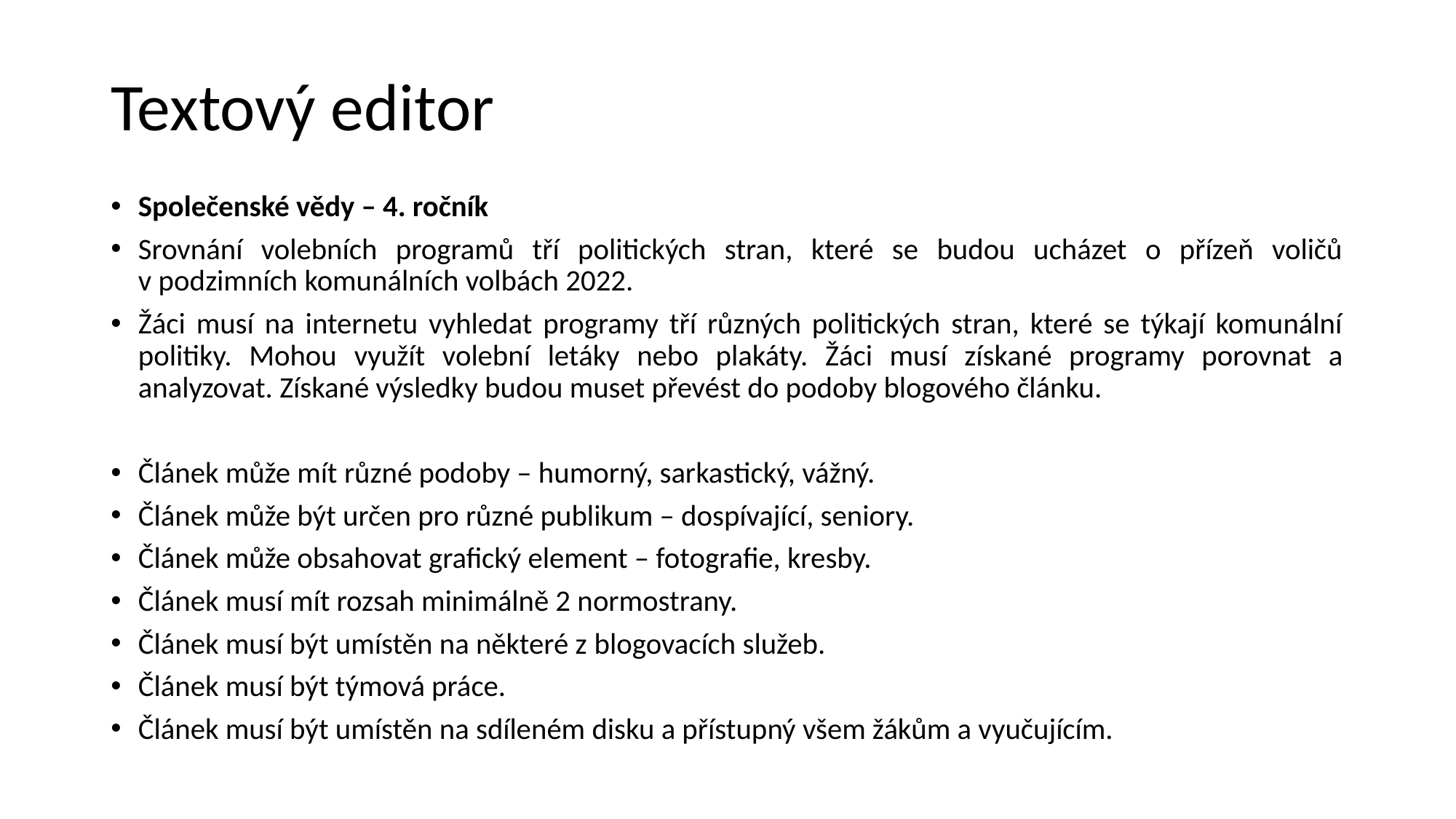

# Textový editor
Společenské vědy – 4. ročník
Srovnání volebních programů tří politických stran, které se budou ucházet o přízeň voličů v podzimních komunálních volbách 2022.
Žáci musí na internetu vyhledat programy tří různých politických stran, které se týkají komunální politiky. Mohou využít volební letáky nebo plakáty. Žáci musí získané programy porovnat a analyzovat. Získané výsledky budou muset převést do podoby blogového článku.

Článek může mít různé podoby – humorný, sarkastický, vážný.
Článek může být určen pro různé publikum – dospívající, seniory.
Článek může obsahovat grafický element – fotografie, kresby.
Článek musí mít rozsah minimálně 2 normostrany.
Článek musí být umístěn na některé z blogovacích služeb.
Článek musí být týmová práce.
Článek musí být umístěn na sdíleném disku a přístupný všem žákům a vyučujícím.